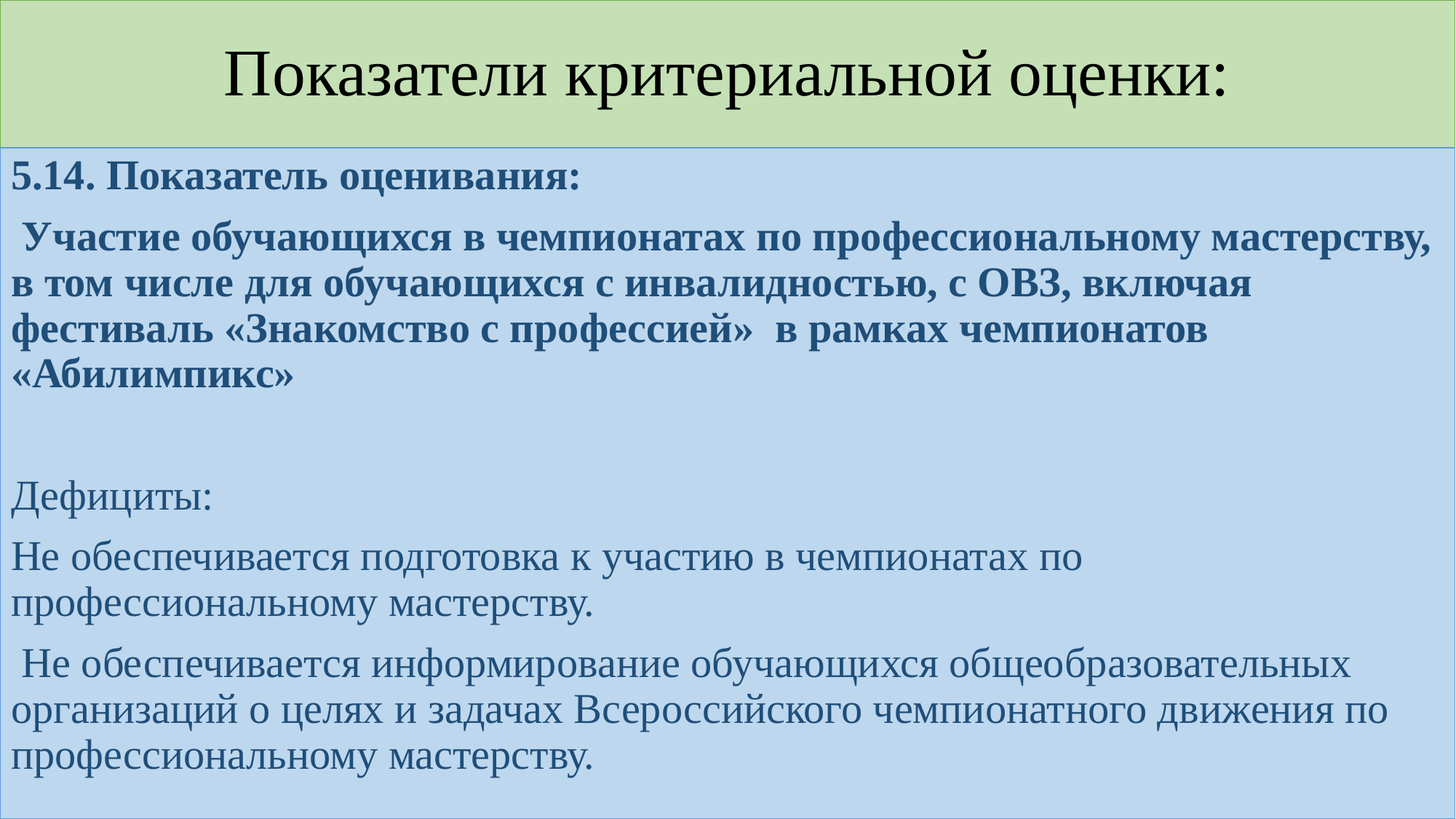

# Показатели критериальной оценки:
5.14. Показатель оценивания:
 Участие обучающихся в чемпионатах по профессиональному мастерству, в том числе для обучающихся с инвалидностью, с ОВЗ, включая фестиваль «Знакомство с профессией»  в рамках чемпионатов «Абилимпикс»

Дефициты:
Не обеспечивается подготовка к участию в чемпионатах по профессиональному мастерству.
 Не обеспечивается информирование обучающихся общеобразовательных организаций о целях и задачах Всероссийского чемпионатного движения по профессиональному мастерству.